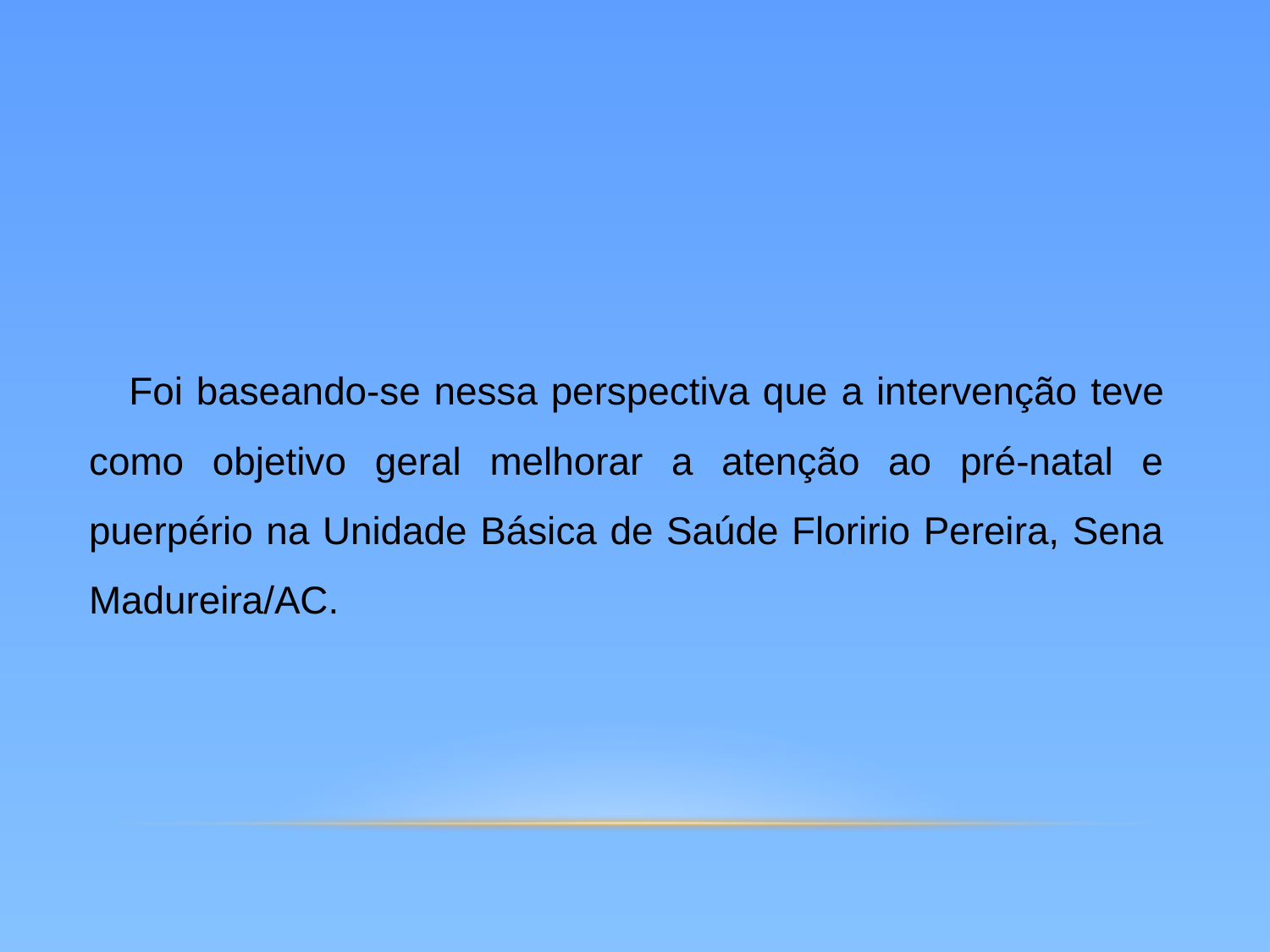

Foi baseando-se nessa perspectiva que a intervenção teve como objetivo geral melhorar a atenção ao pré-natal e puerpério na Unidade Básica de Saúde Floririo Pereira, Sena Madureira/AC.